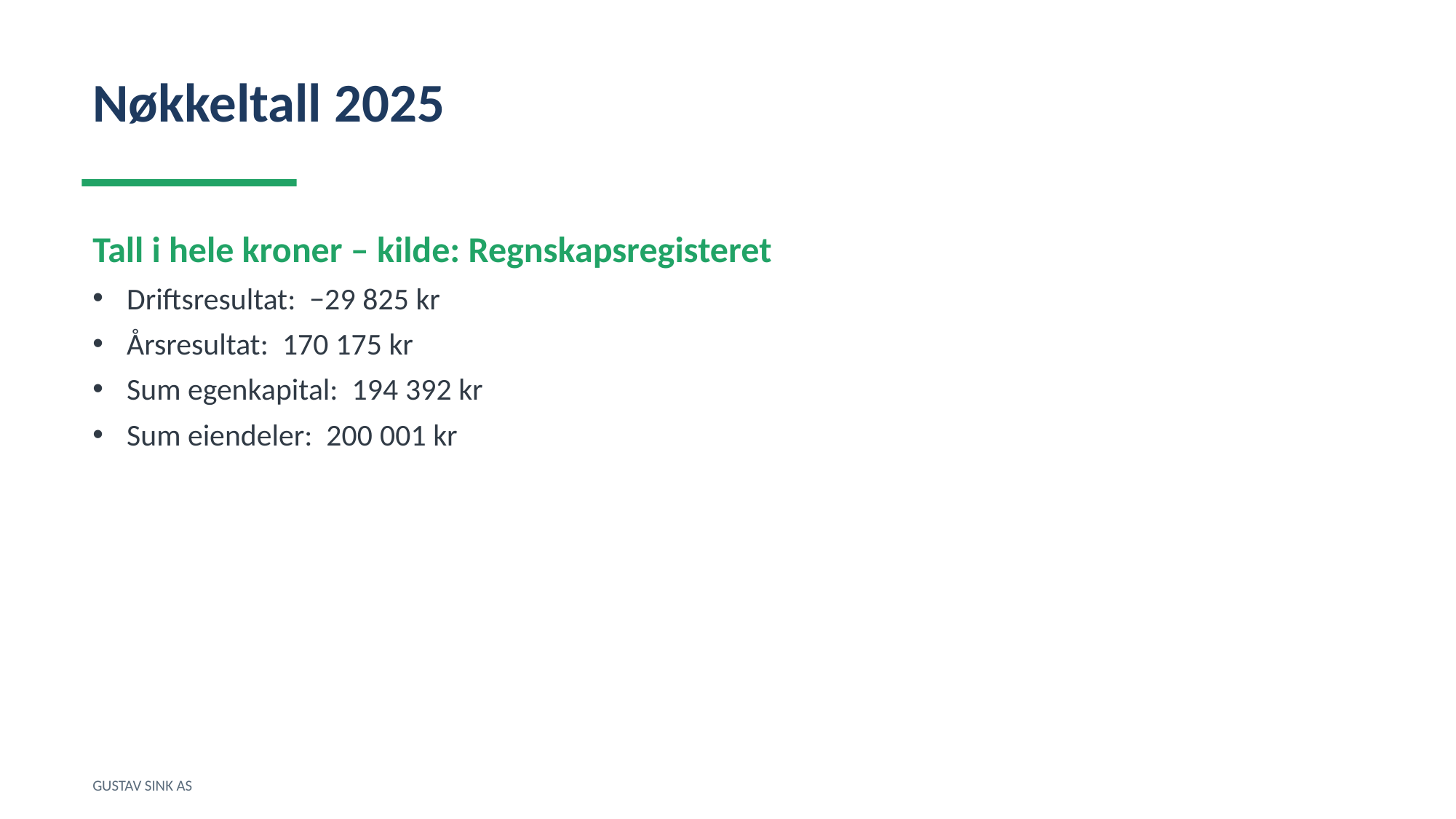

Nøkkeltall 2025

Tall i hele kroner – kilde: Regnskapsregisteret
Driftsresultat:  −29 825 kr
Årsresultat:  170 175 kr
Sum egenkapital:  194 392 kr
Sum eiendeler:  200 001 kr
GUSTAV SINK AS